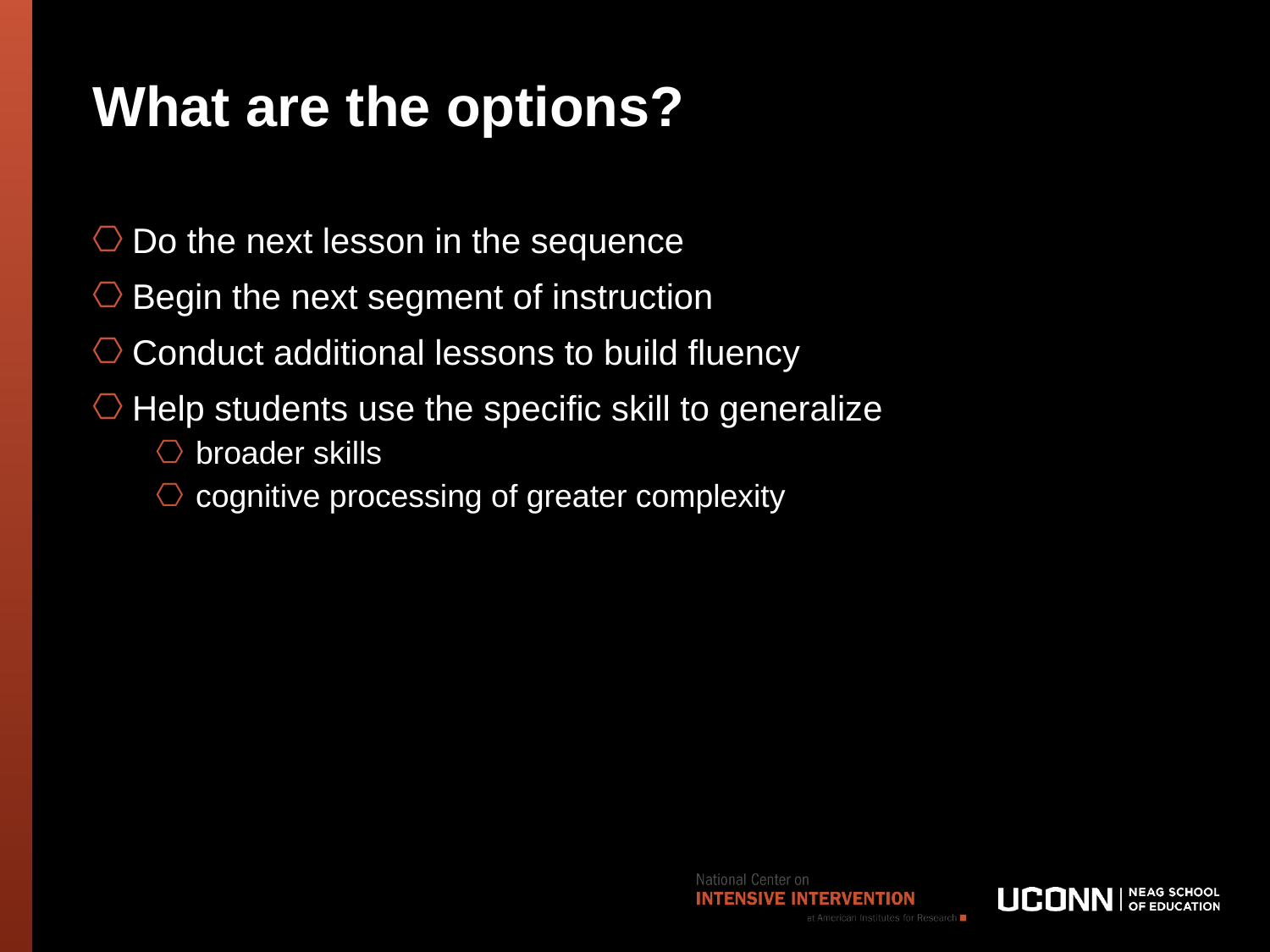

# What are the options?
Do the next lesson in the sequence
Begin the next segment of instruction
Conduct additional lessons to build fluency
Help students use the specific skill to generalize
broader skills
cognitive processing of greater complexity